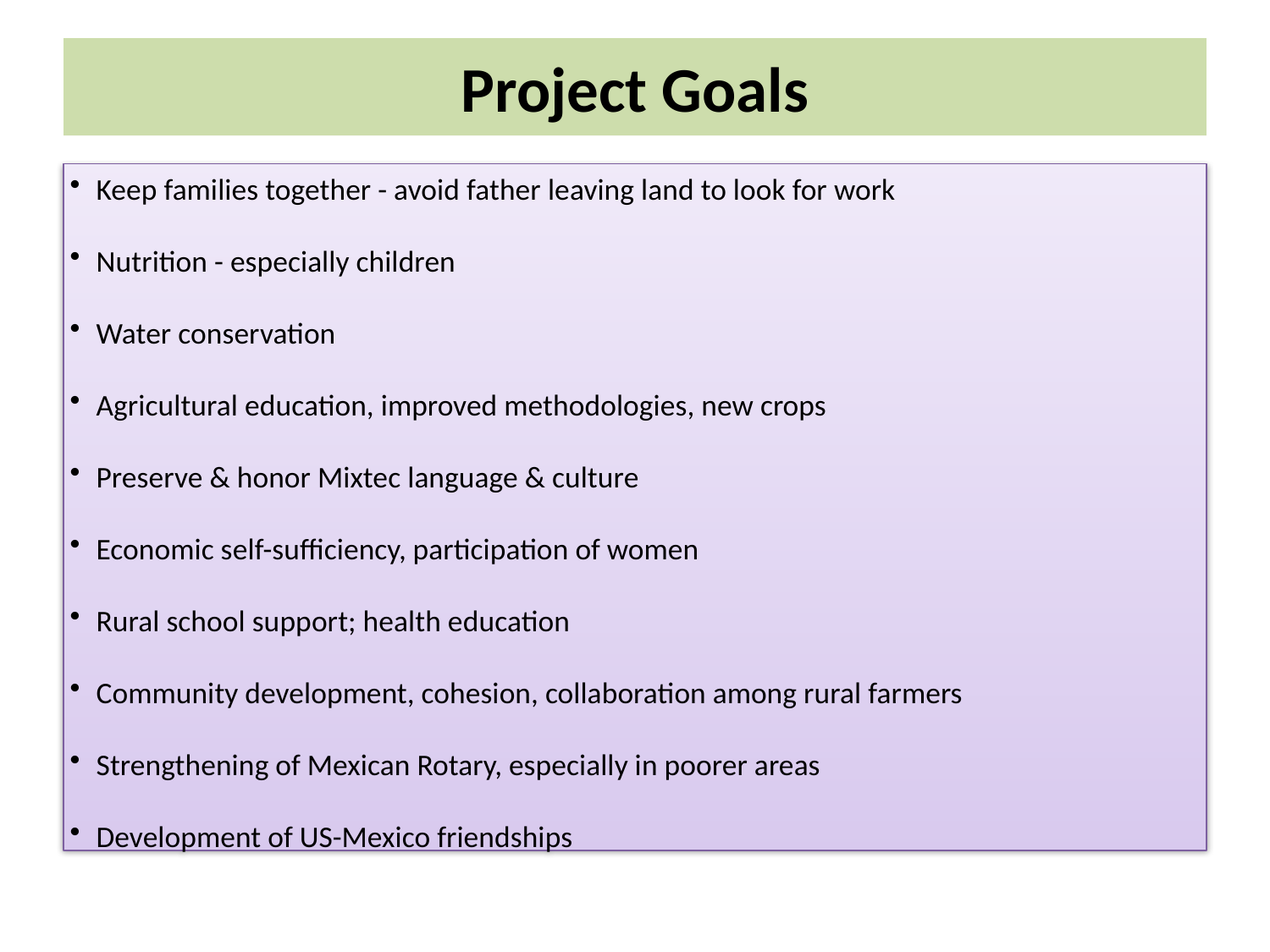

# Project Goals
Keep families together - avoid father leaving land to look for work

Nutrition - especially children

Water conservation

Agricultural education, improved methodologies, new crops

Preserve & honor Mixtec language & culture

Economic self-sufficiency, participation of women

Rural school support; health education

Community development, cohesion, collaboration among rural farmers

Strengthening of Mexican Rotary, especially in poorer areas

Development of US-Mexico friendships